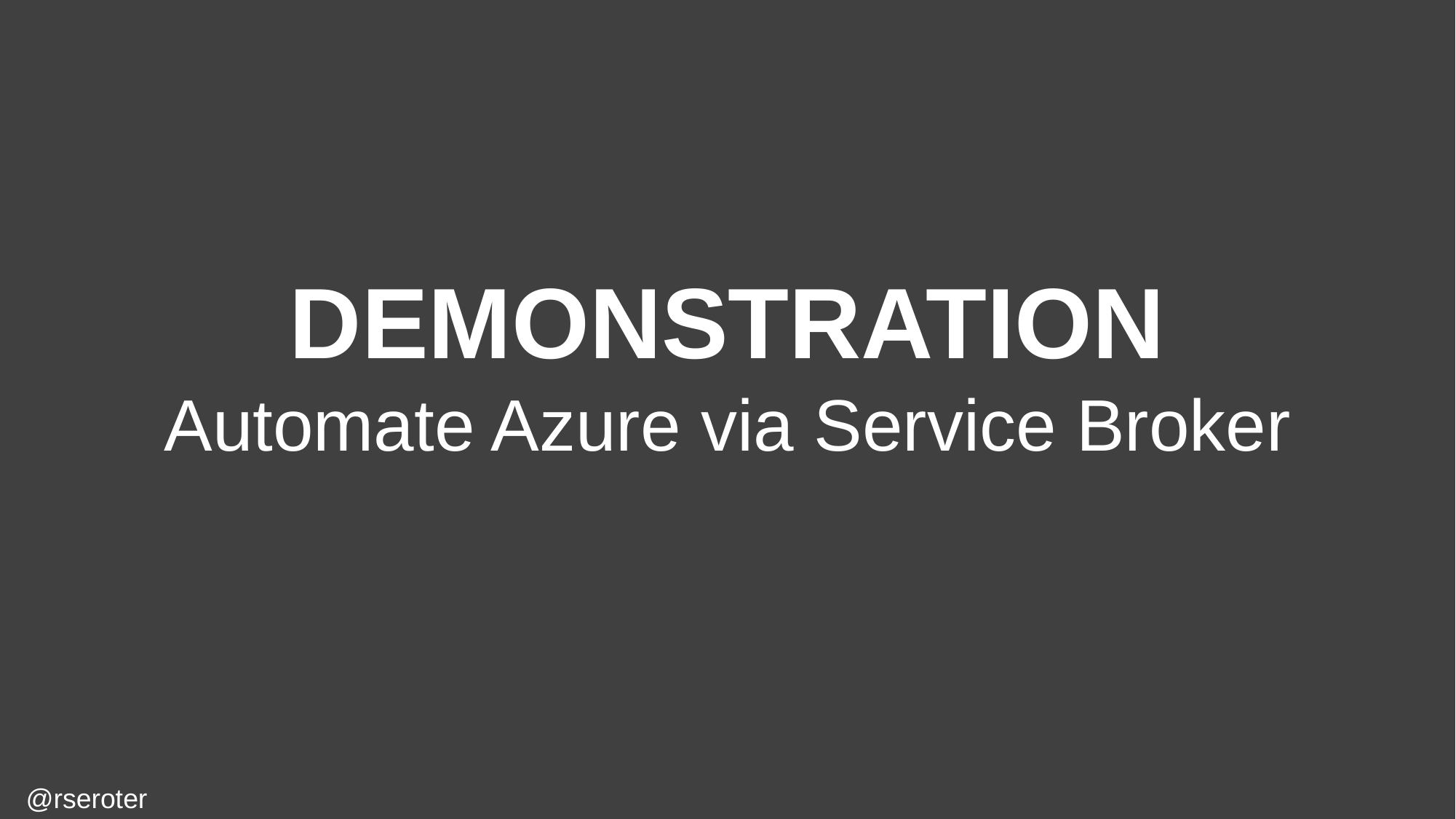

DEMONSTRATION
Automate Azure via Service Broker
@rseroter